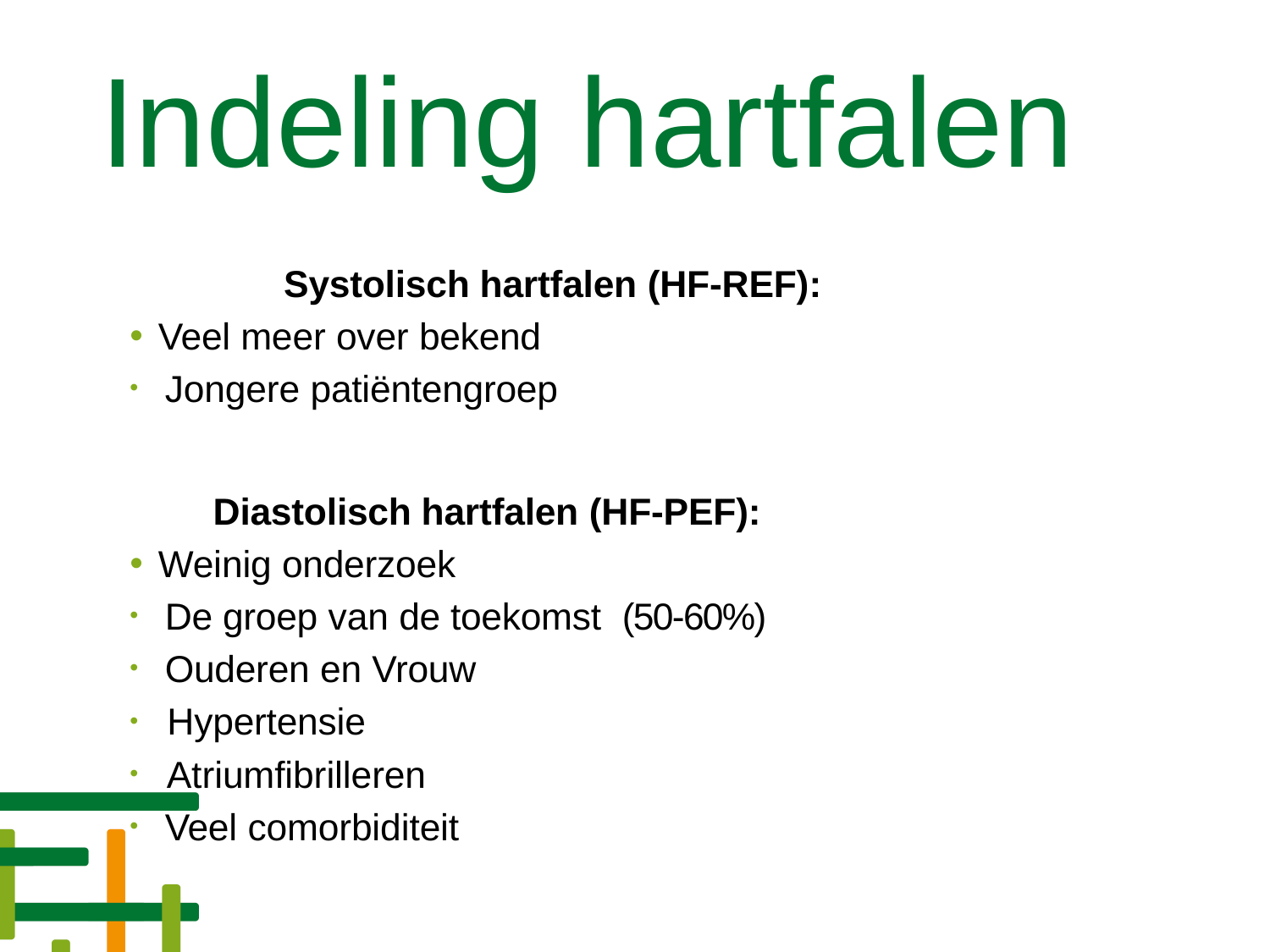

# Indeling hartfalen
Systolisch hartfalen (HF-REF):
Veel meer over bekend
 Jongere patiëntengroep

           Diastolisch hartfalen (HF-PEF):
Weinig onderzoek
 De groep van de toekomst  (50-60%)
 Ouderen en Vrouw
 Hypertensie
 Atriumfibrilleren
 Veel comorbiditeit